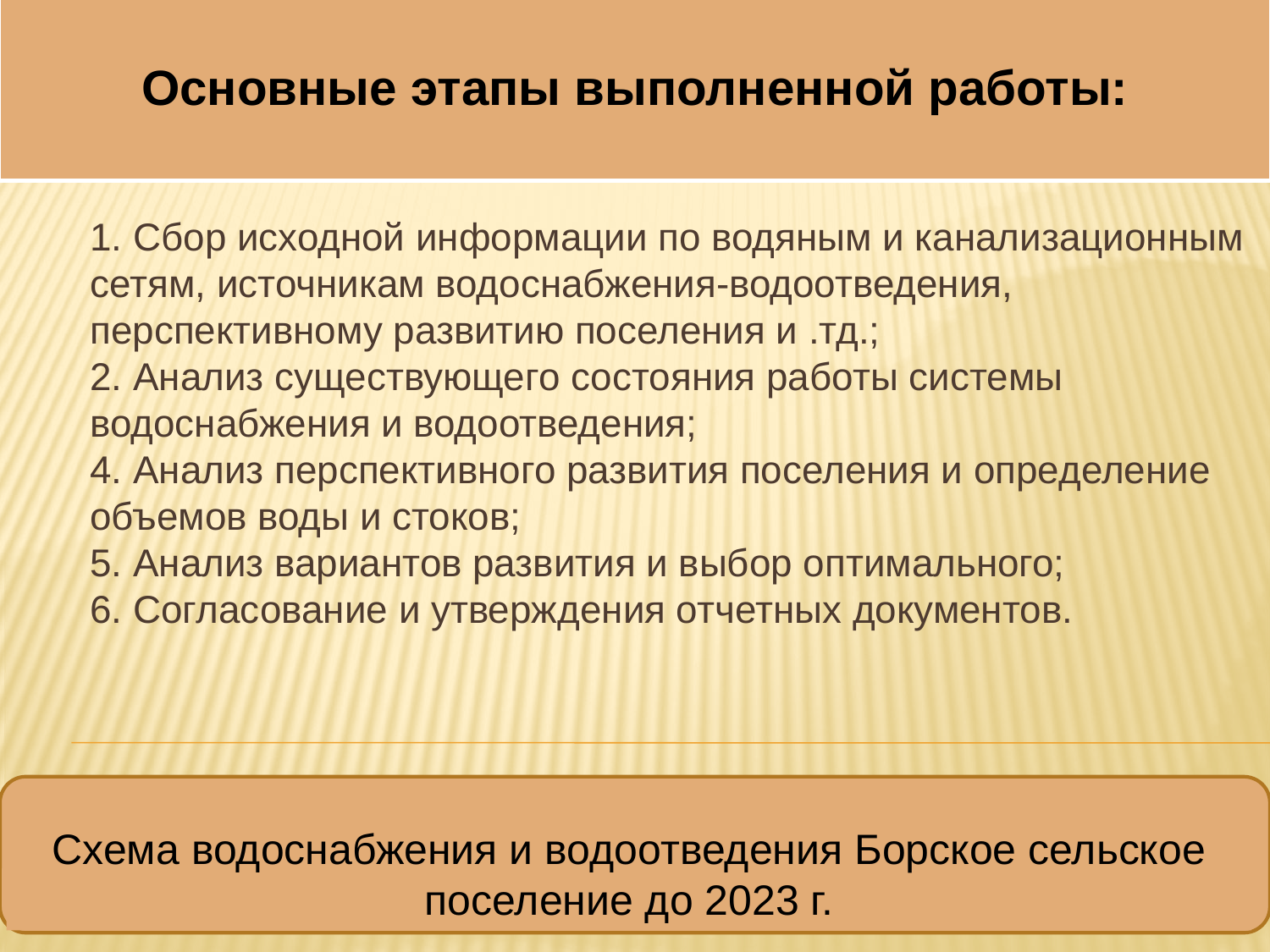

| Основные этапы выполненной работы: |
| --- |
# 1. Сбор исходной информации по водяным и канализационным сетям, источникам водоснабжения-водоотведения, перспективному развитию поселения и .тд.; 2. Анализ существующего состояния работы системы водоснабжения и водоотведения; 4. Анализ перспективного развития поселения и определение объемов воды и стоков; 5. Анализ вариантов развития и выбор оптимального; 6. Согласование и утверждения отчетных документов.

Схема водоснабжения и водоотведения Борское сельское поселение до 2023 г.
3